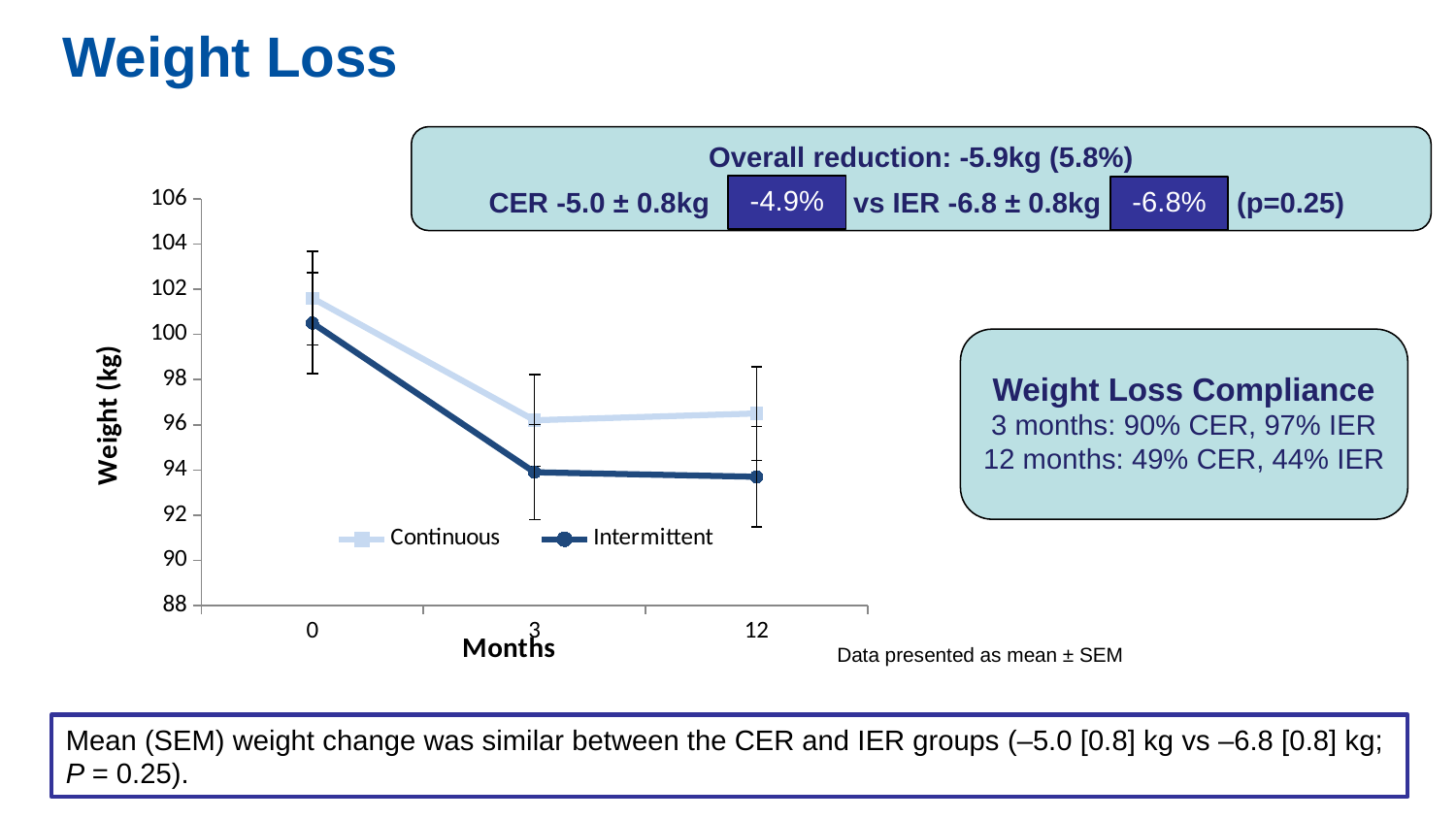

Weight Loss
Overall reduction: -5.9kg (5.8%)
CER -5.0 ± 0.8kg                  vs IER -6.8 ± 0.8kg                 (p=0.25)

### Chart

| Category | Continuous  | Intermittent  |
|---|---|---|
| 0 | 101.6 | 100.5 |
| 3 | 96.2 | 93.9 |
| 12 | 96.5 | 93.7 |
-4.9%
-6.8%

Weight Loss Compliance
3 months: 90% CER, 97% IER
12 months: 49% CER, 44% IER

Data presented as mean ± SEM
Mean (SEM) weight change was similar between the CER and IER groups (–5.0 [0.8] kg vs –6.8 [0.8] kg; P = 0.25).